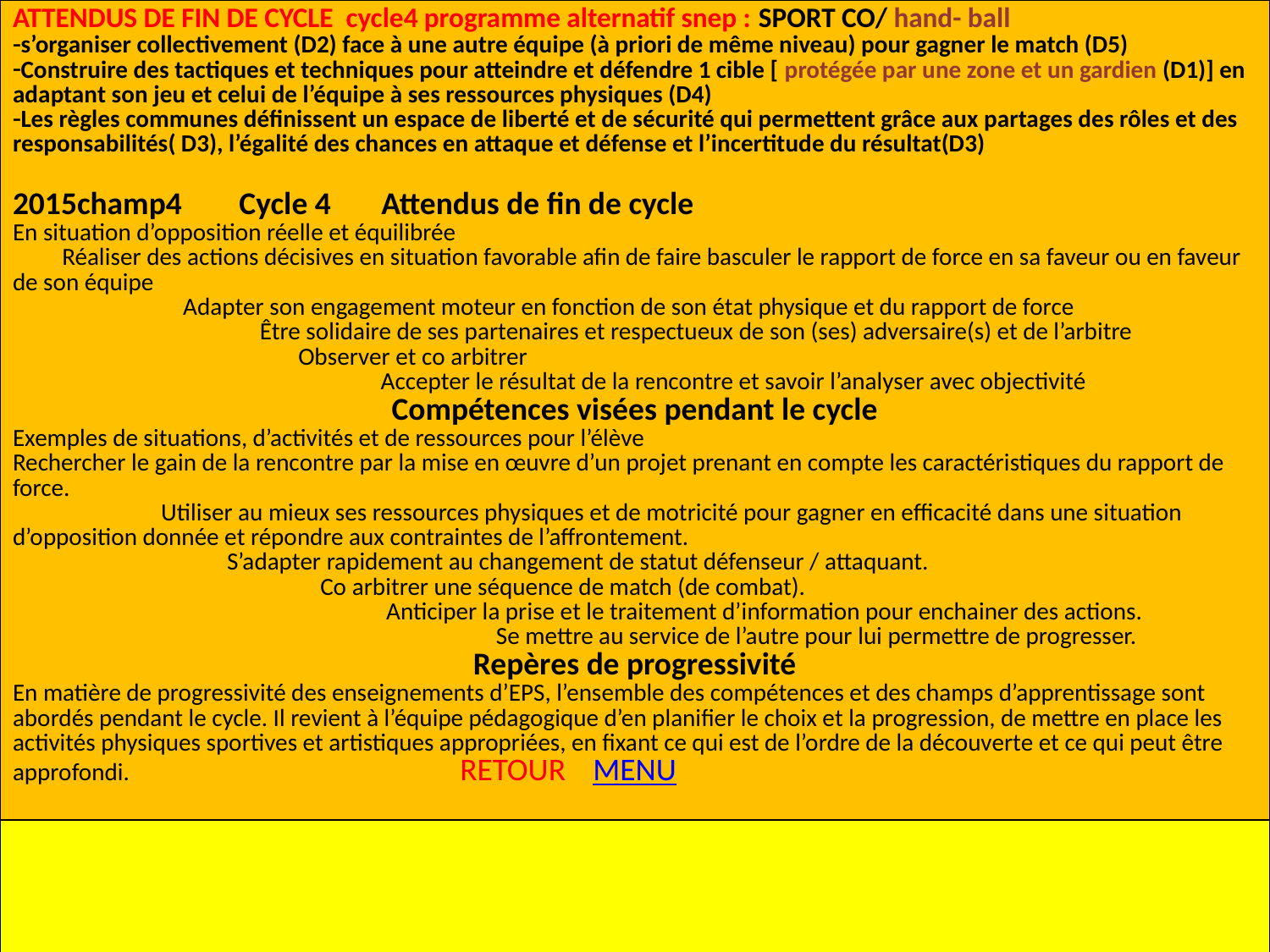

#
| ATTENDUS DE FIN DE CYCLE cycle4 programme alternatif snep : SPORT CO/ hand- ball s’organiser collectivement (D2) face à une autre équipe (à priori de même niveau) pour gagner le match (D5) Construire des tactiques et techniques pour atteindre et défendre 1 cible [ protégée par une zone et un gardien (D1)] en adaptant son jeu et celui de l’équipe à ses ressources physiques (D4) Les règles communes définissent un espace de liberté et de sécurité qui permettent grâce aux partages des rôles et des responsabilités( D3), l’égalité des chances en attaque et défense et l’incertitude du résultat(D3) champ4 Cycle 4 Attendus de fin de cycle En situation d’opposition réelle et équilibrée Réaliser des actions décisives en situation favorable afin de faire basculer le rapport de force en sa faveur ou en faveur de son équipe Adapter son engagement moteur en fonction de son état physique et du rapport de force Être solidaire de ses partenaires et respectueux de son (ses) adversaire(s) et de l’arbitre Observer et co arbitrer Accepter le résultat de la rencontre et savoir l’analyser avec objectivité Compétences visées pendant le cycle Exemples de situations, d’activités et de ressources pour l’élève Rechercher le gain de la rencontre par la mise en œuvre d’un projet prenant en compte les caractéristiques du rapport de force. Utiliser au mieux ses ressources physiques et de motricité pour gagner en efficacité dans une situation d’opposition donnée et répondre aux contraintes de l’affrontement. S’adapter rapidement au changement de statut défenseur / attaquant. Co arbitrer une séquence de match (de combat). Anticiper la prise et le traitement d’information pour enchainer des actions. Se mettre au service de l’autre pour lui permettre de progresser. Repères de progressivité En matière de progressivité des enseignements d’EPS, l’ensemble des compétences et des champs d’apprentissage sont abordés pendant le cycle. Il revient à l’équipe pédagogique d’en planifier le choix et la progression, de mettre en place les activités physiques sportives et artistiques appropriées, en fixant ce qui est de l’ordre de la découverte et ce qui peut être approfondi. RETOUR MENU |
| --- |
|  |
|  |
| --- |
|  |
|  |
|  |
|  |
|  |
|  |